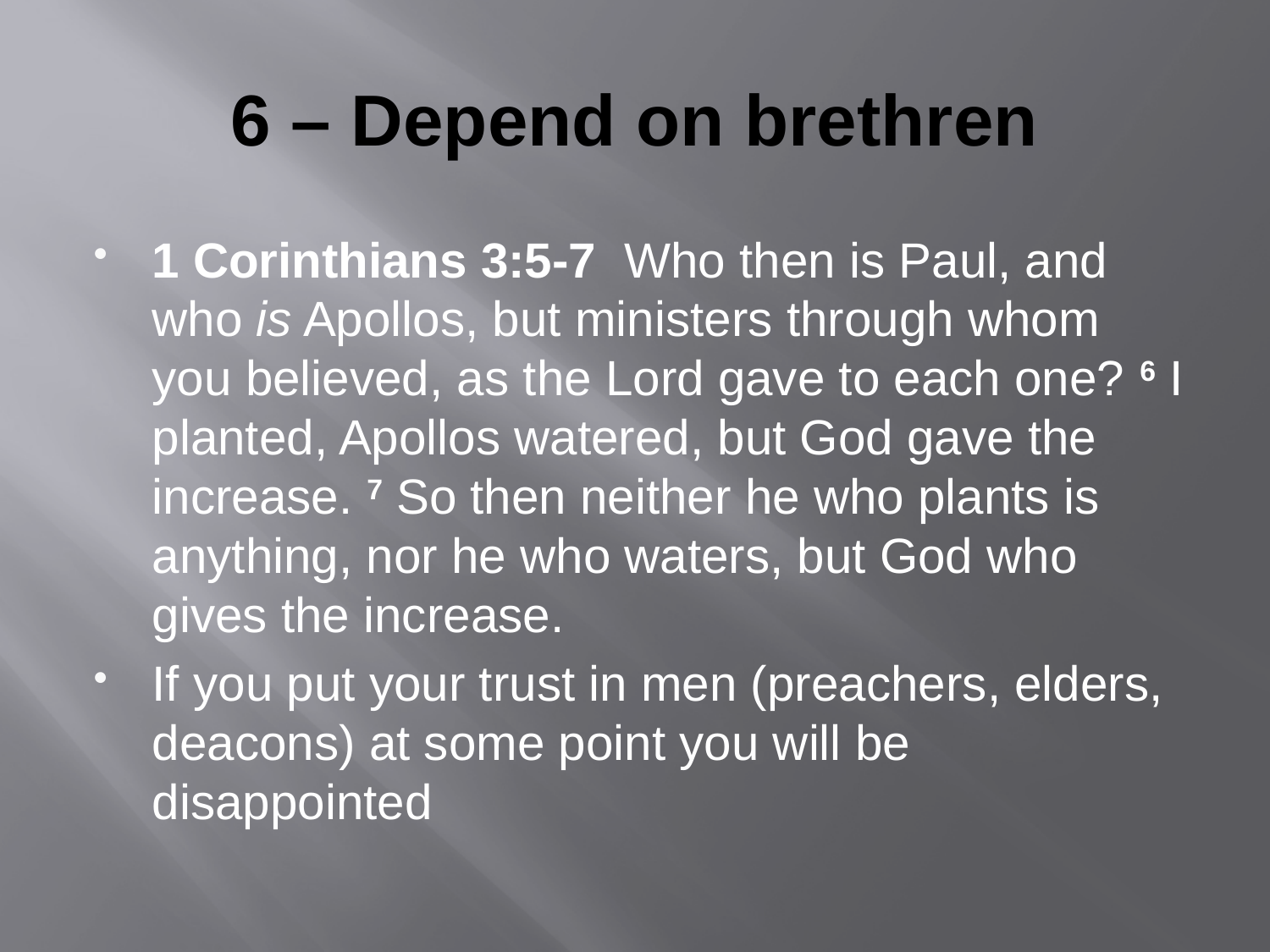

# 6 – Depend on brethren
1 Corinthians 3:5-7  Who then is Paul, and who is Apollos, but ministers through whom you believed, as the Lord gave to each one? 6 I planted, Apollos watered, but God gave the increase. 7 So then neither he who plants is anything, nor he who waters, but God who gives the increase.
If you put your trust in men (preachers, elders, deacons) at some point you will be disappointed